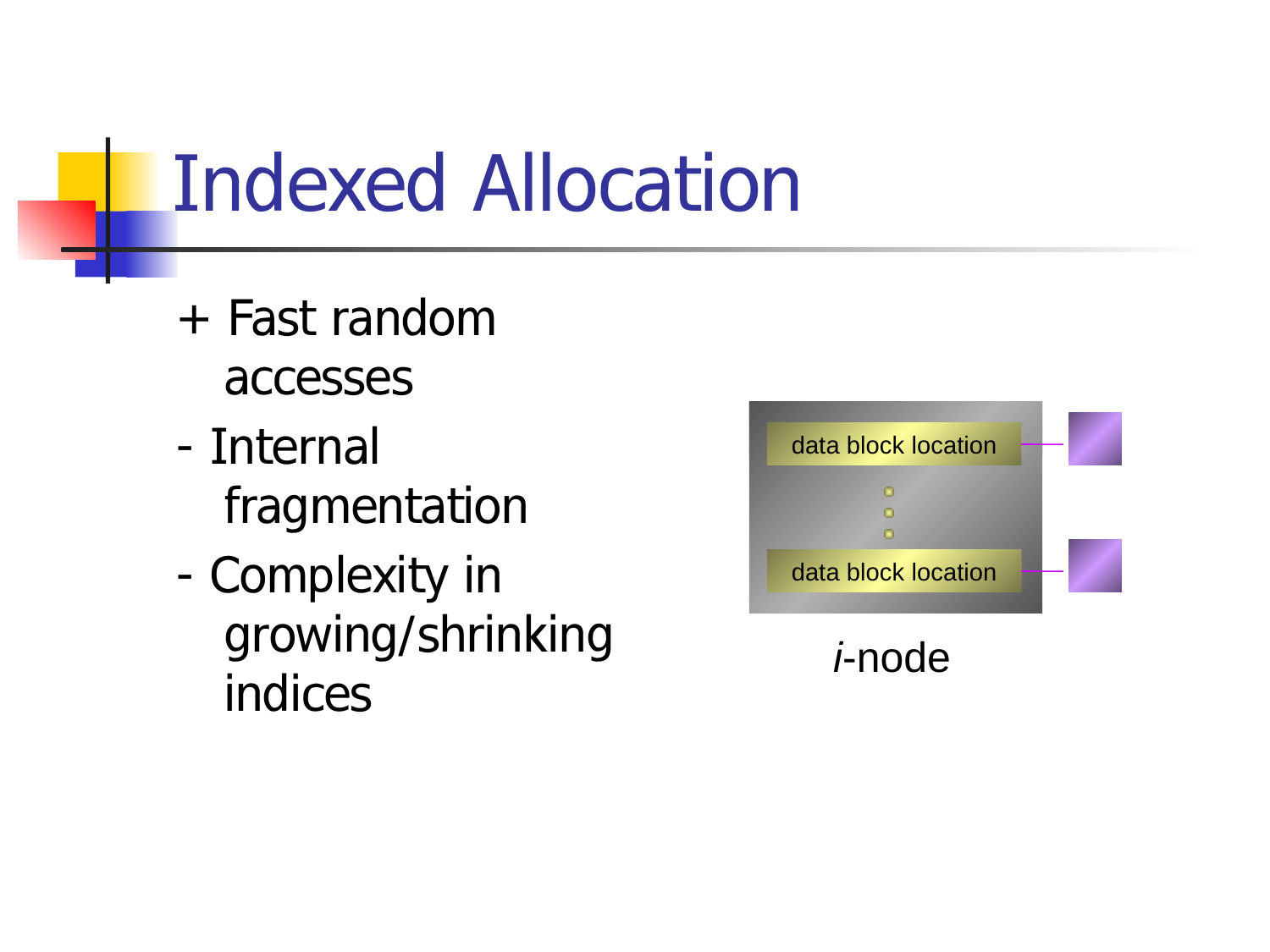

# Indexed Allocation
+ Fast random accesses
- Internal fragmentation
- Complexity in growing/shrinking indices

data block location

data block location

data block location

data block location
i-node